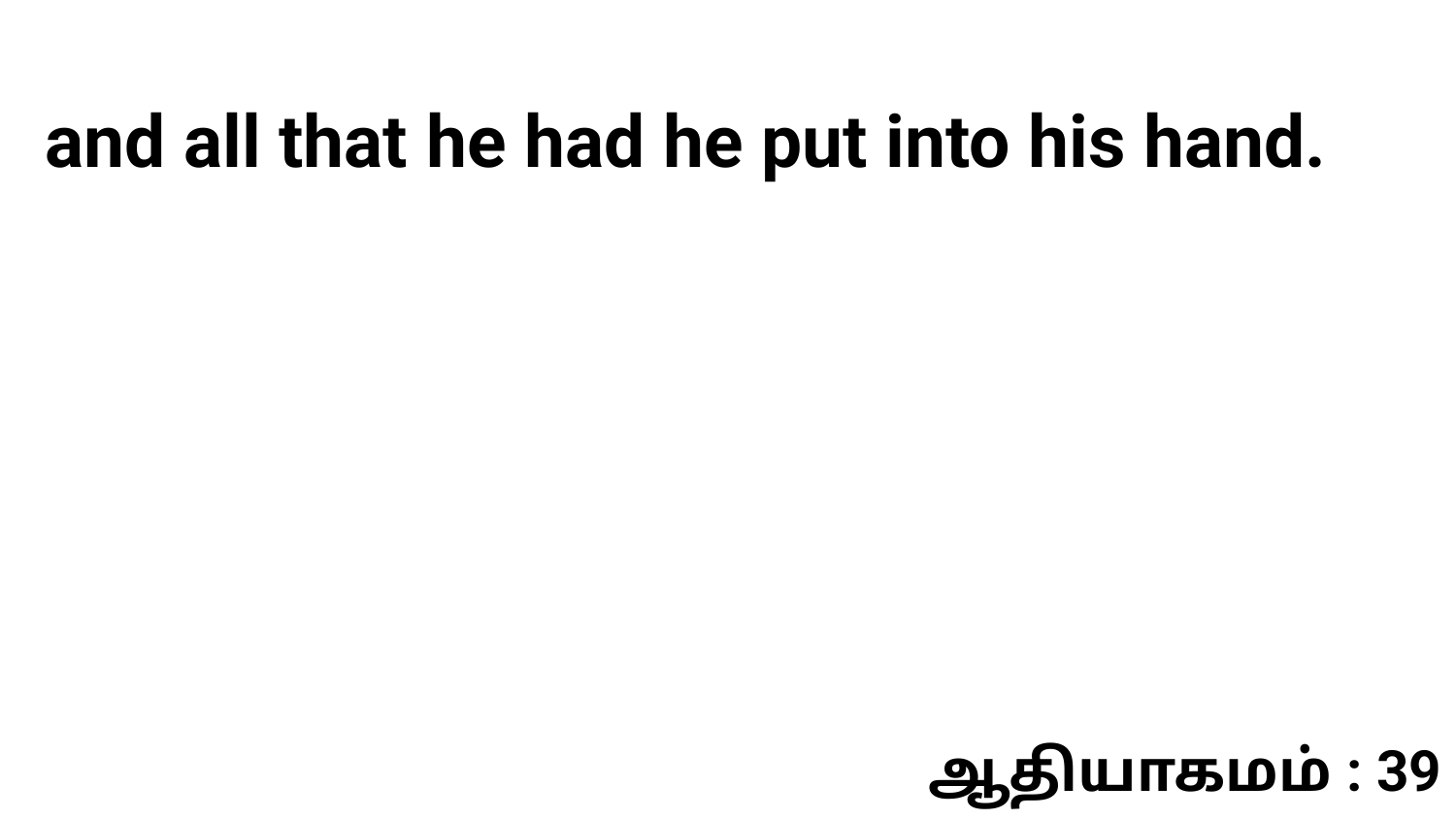

and all that he had he put into his hand.
ஆதியாகமம் : 39